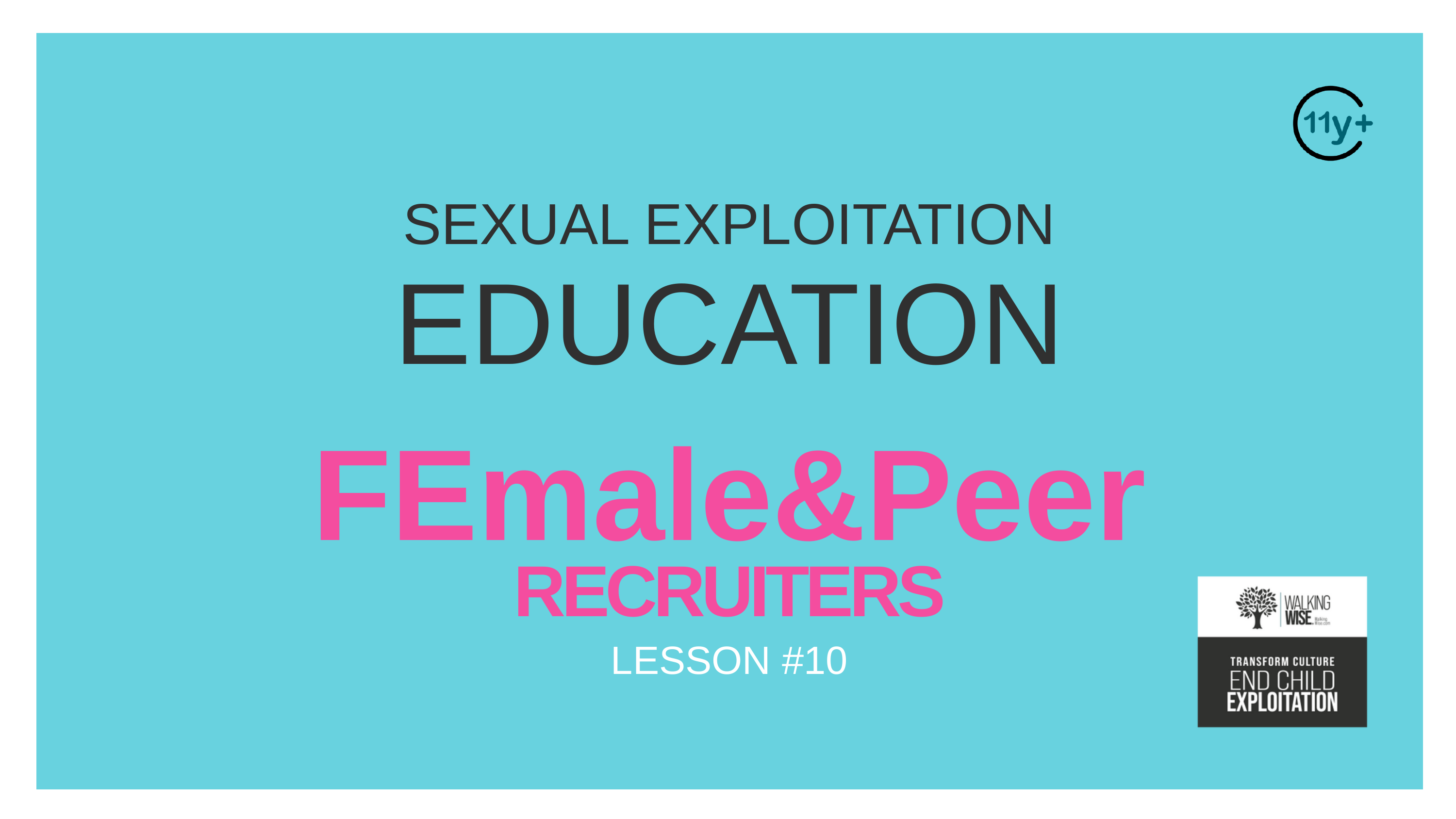

SEXUAL EXPLOITATION
EDUCATION
FEmale&Peer
RECRUITERS

LESSON #10